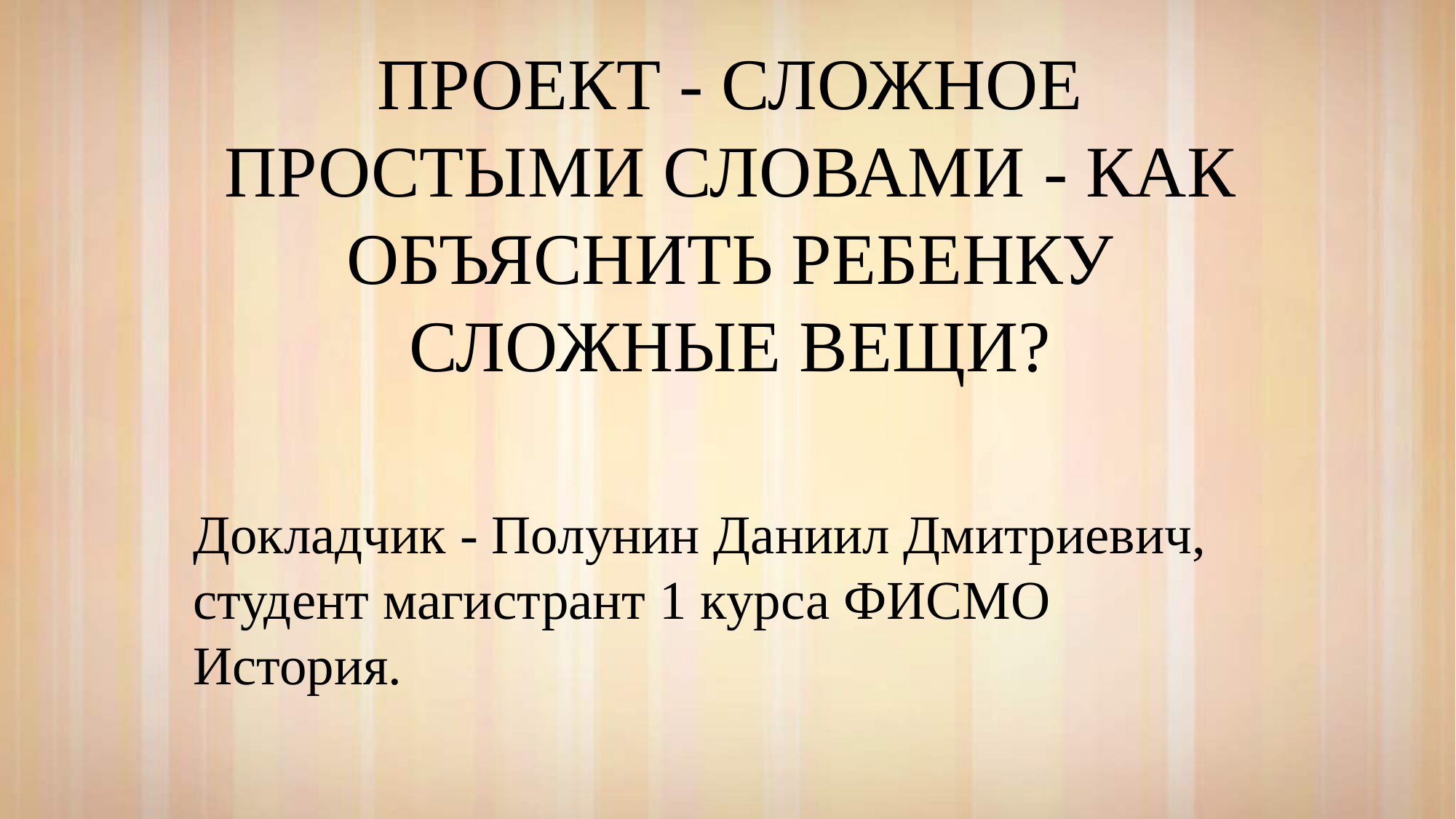

ПРОЕКТ - СЛОЖНОЕ ПРОСТЫМИ СЛОВАМИ - КАК ОБЪЯСНИТЬ РЕБЕНКУ СЛОЖНЫЕ ВЕЩИ?

Докладчик - Полунин Даниил Дмитриевич, студент магистрант 1 курса ФИСМО История.